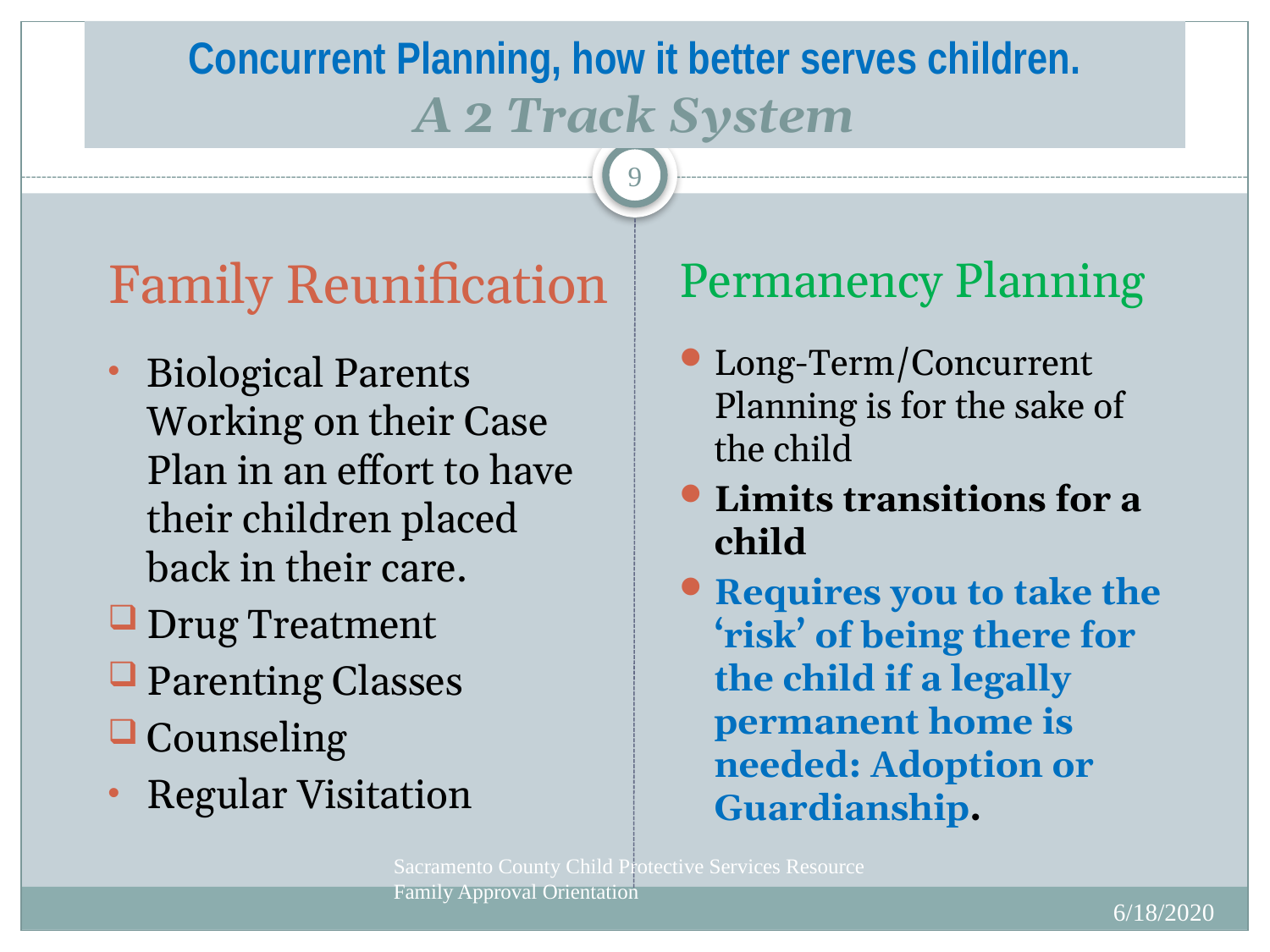

# Concurrent Planning, how it better serves children. A 2 Track System
9
Family Reunification

Biological Parents Working on their Case Plan in an effort to have their children placed back in their care.
Drug Treatment
Parenting Classes
Counseling
Regular Visitation
Permanency Planning

Long-Term/Concurrent Planning is for the sake of the child
Limits transitions for a child
Requires you to take the ‘risk’ of being there for the child if a legally permanent home is needed: Adoption or Guardianship.
Sacramento County Child Protective Services Resource Family Approval Orientation
6/18/2020